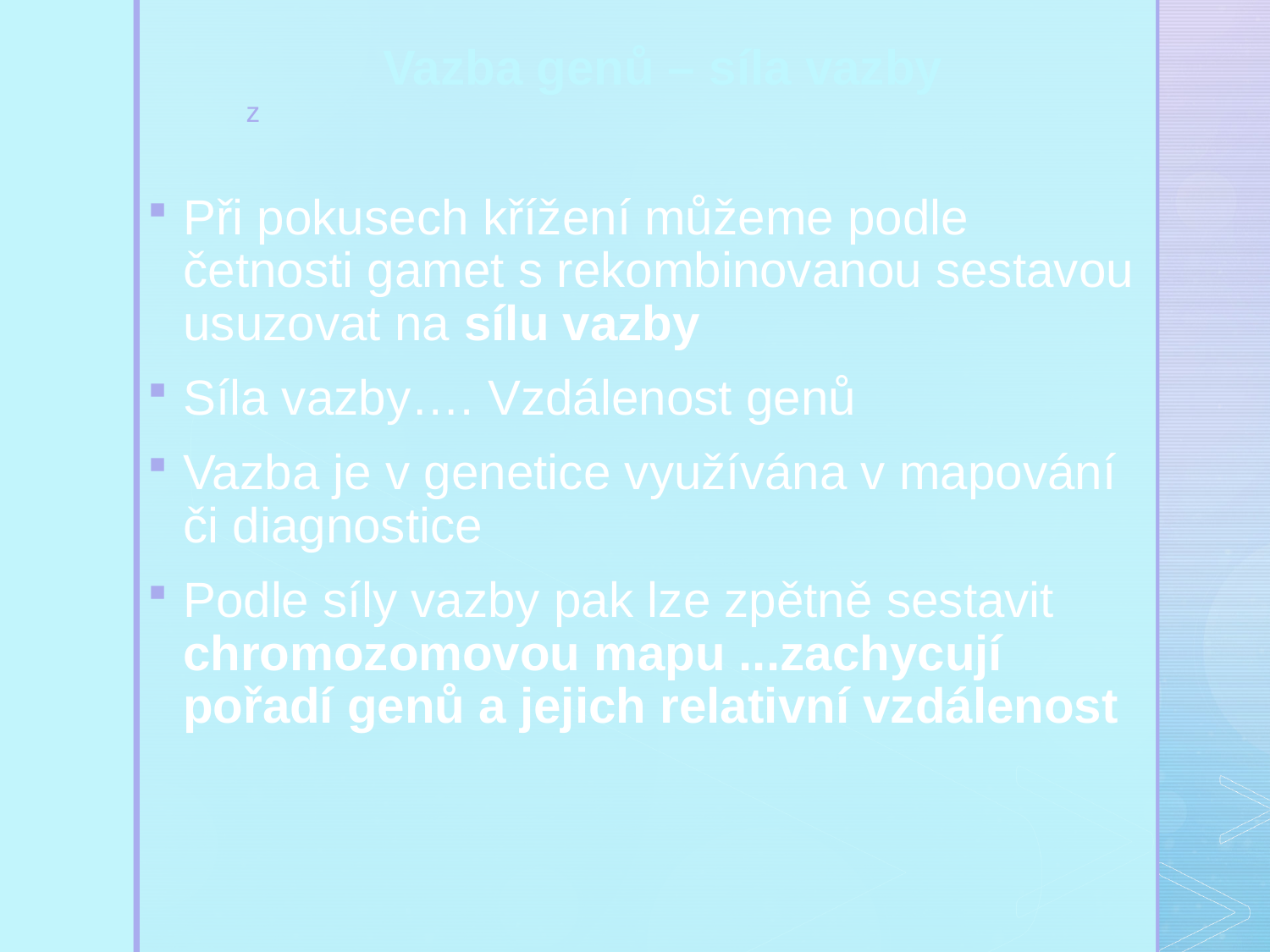

Vazba genů – síla vazby
Při pokusech křížení můžeme podle četnosti gamet s rekombinovanou sestavou usuzovat na sílu vazby
Síla vazby…. Vzdálenost genů
Vazba je v genetice využívána v mapování či diagnostice
Podle síly vazby pak lze zpětně sestavit chromozomovou mapu ...zachycují pořadí genů a jejich relativní vzdálenost